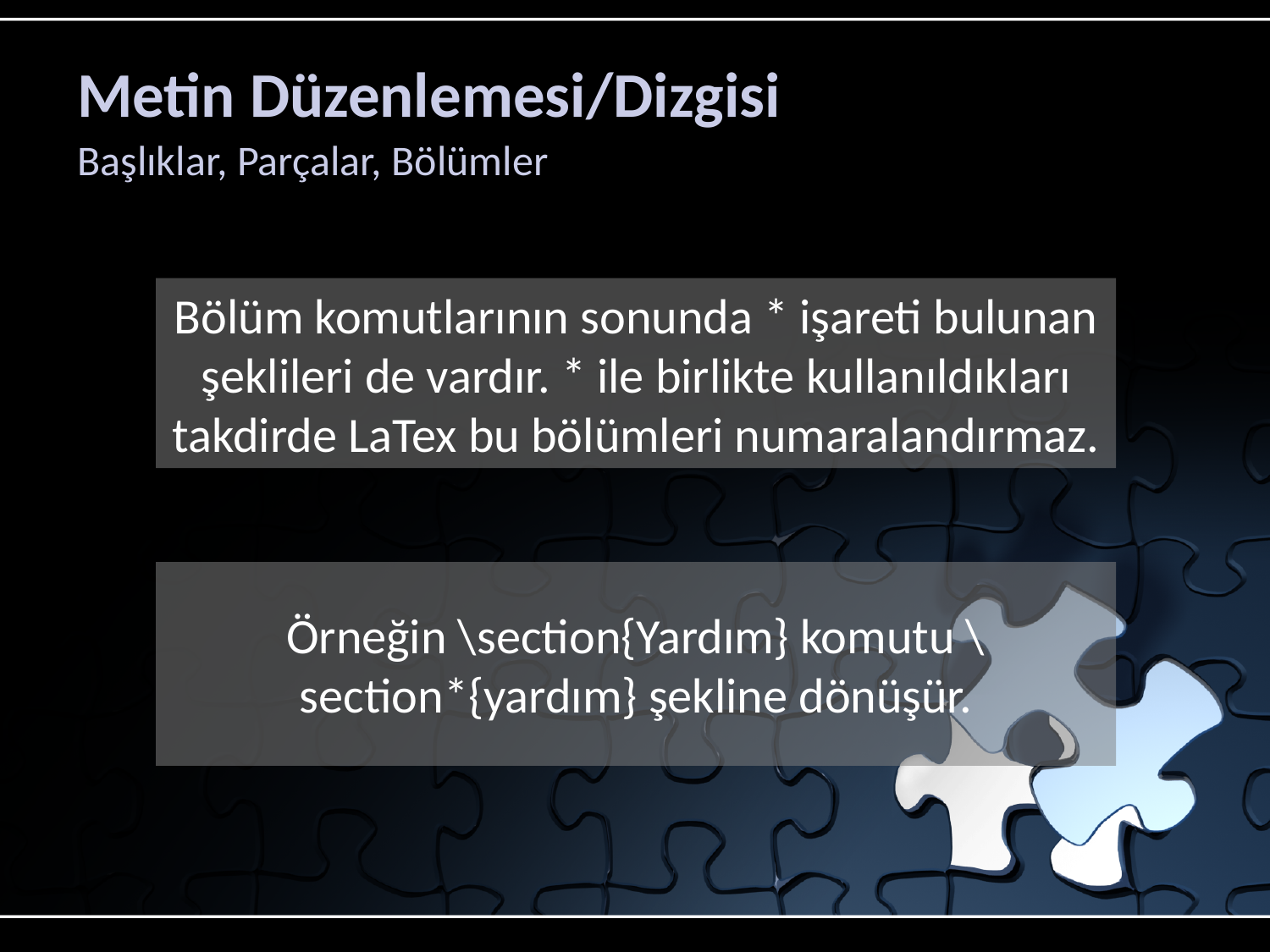

# Metin Düzenlemesi/Dizgisi
Başlıklar, Parçalar, Bölümler

Bölüm komutlarının sonunda * işareti bulunan şeklileri de vardır. * ile birlikte kullanıldıkları takdirde LaTex bu bölümleri numaralandırmaz.
Örneğin \section{Yardım} komutu \section*{yardım} şekline dönüşür.